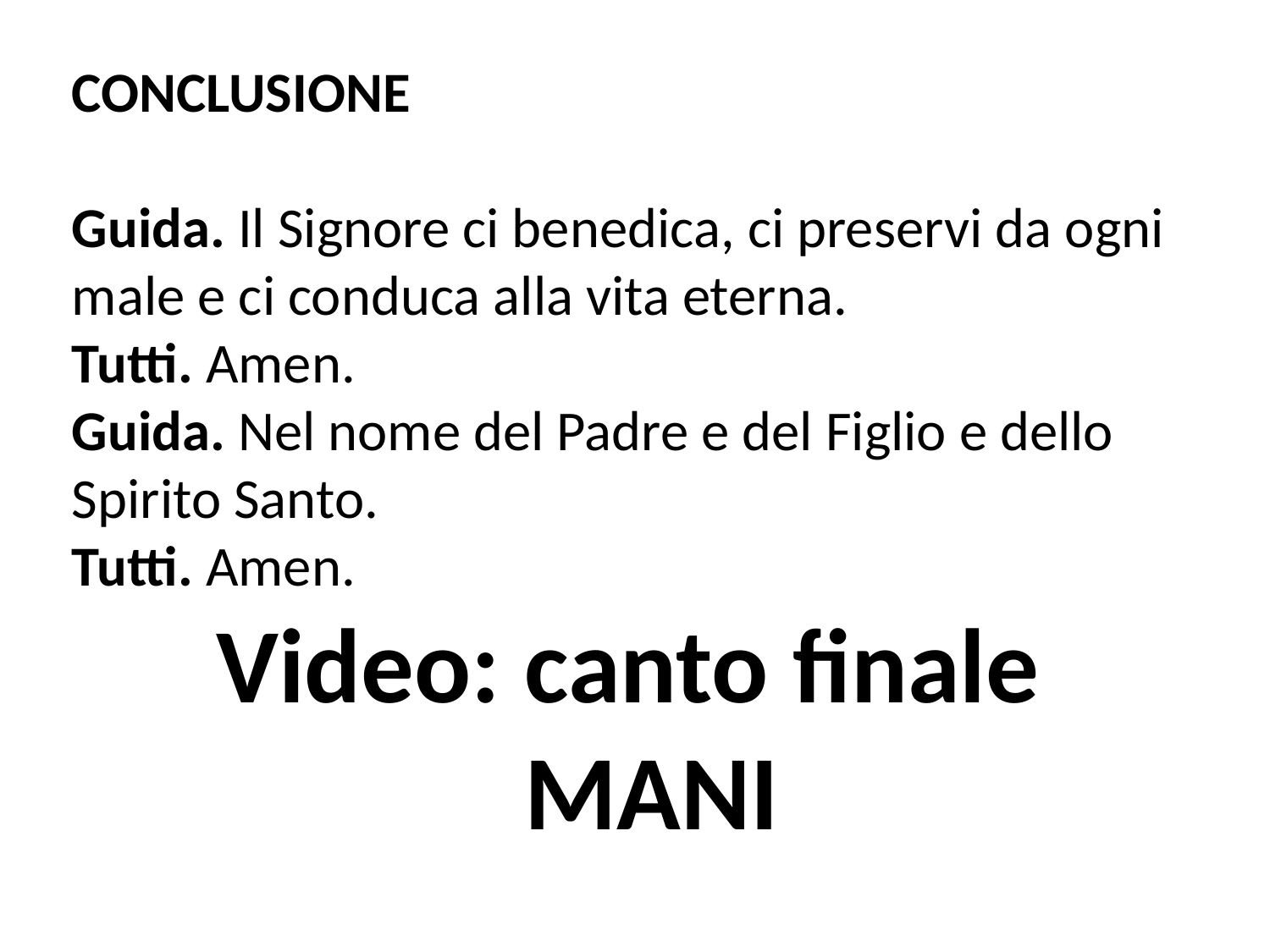

CONCLUSIONE
Guida. Il Signore ci benedica, ci preservi da ogni male e ci conduca alla vita eterna.
Tutti. Amen.
Guida. Nel nome del Padre e del Figlio e dello Spirito Santo.
Tutti. Amen.
Video: canto finale
 MANI